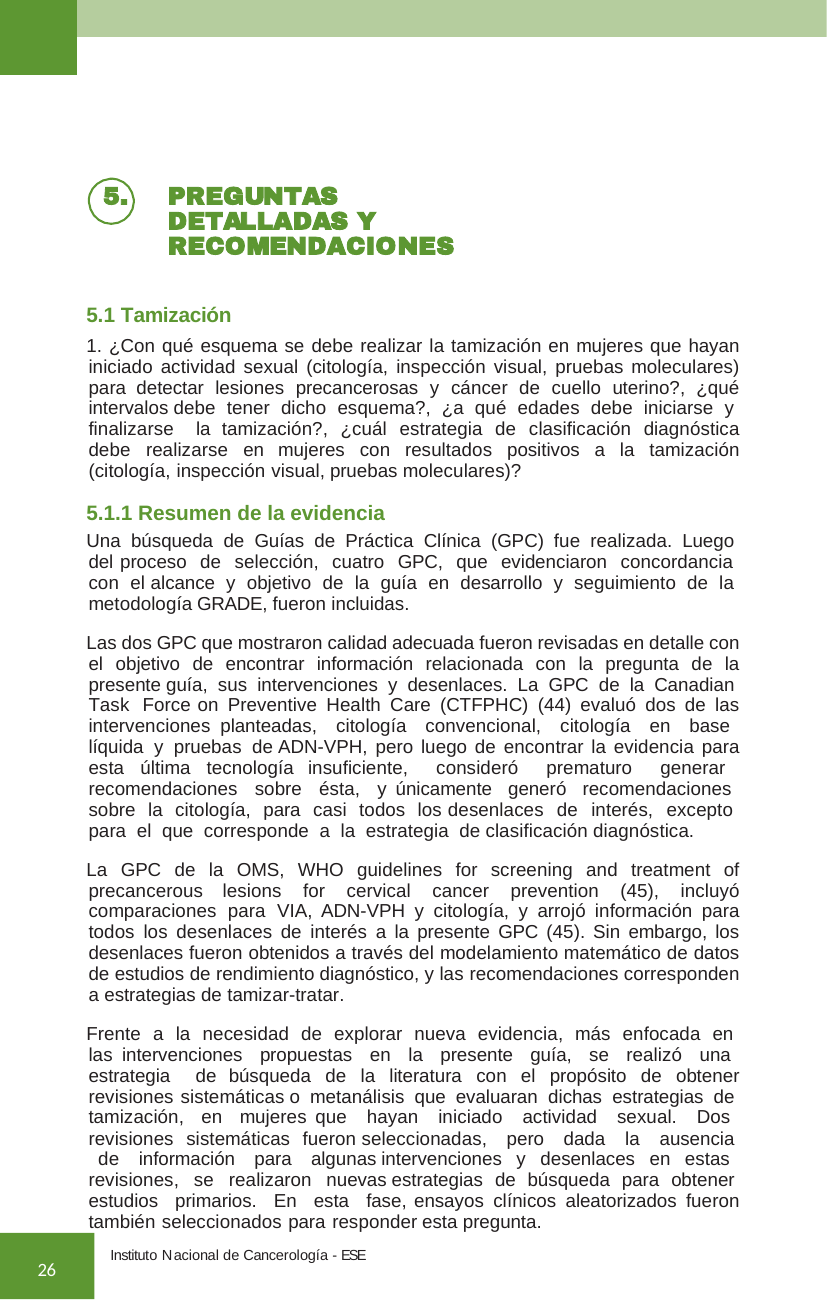

5.	PREGUNTAS DETALLADAS Y RECOMENDACIONES

5.1 Tamización
1. ¿Con qué esquema se debe realizar la tamización en mujeres que hayan iniciado actividad sexual (citología, inspección visual, pruebas moleculares) para detectar lesiones precancerosas y cáncer de cuello uterino?, ¿qué intervalos debe  tener  dicho  esquema?,  ¿a  qué  edades  debe  iniciarse  y  finalizarse  la tamización?, ¿cuál estrategia de clasificación diagnóstica debe realizarse en mujeres con resultados positivos a la tamización (citología, inspección visual, pruebas moleculares)?

5.1.1 Resumen de la evidencia
Una  búsqueda  de  Guías  de  Práctica  Clínica  (GPC)  fue  realizada.  Luego  del proceso  de  selección,  cuatro  GPC,  que  evidenciaron  concordancia  con  el alcance  y  objetivo  de  la  guía  en  desarrollo  y  seguimiento  de  la  metodología GRADE, fueron incluidas.

Las dos GPC que mostraron calidad adecuada fueron revisadas en detalle con el objetivo de encontrar información relacionada con la pregunta de la presente guía,  sus  intervenciones  y  desenlaces.  La  GPC  de  la  Canadian  Task  Force on Preventive Health Care (CTFPHC) (44) evaluó dos de las intervenciones planteadas,  citología  convencional,  citología  en  base  líquida  y  pruebas  de ADN-VPH, pero luego de encontrar la evidencia para esta última tecnología insuficiente,  consideró  prematuro  generar  recomendaciones  sobre  ésta,  y únicamente  generó  recomendaciones  sobre  la  citología,  para  casi  todos  los desenlaces  de  interés,  excepto  para  el  que  corresponde  a  la  estrategia  de clasificación diagnóstica.

La GPC de la OMS, WHO guidelines for screening and treatment of precancerous lesions for cervical cancer prevention (45), incluyó comparaciones para VIA, ADN-VPH y citología, y arrojó información para todos los desenlaces de interés a la presente GPC (45). Sin embargo, los desenlaces fueron obtenidos a través del modelamiento matemático de datos de estudios de rendimiento diagnóstico, y las recomendaciones corresponden a estrategias de tamizar-tratar.

Frente  a  la  necesidad  de  explorar  nueva  evidencia,  más  enfocada  en  las intervenciones  propuestas  en  la  presente  guía,  se  realizó  una  estrategia  de búsqueda de la literatura con el propósito de obtener revisiones sistemáticas o  metanálisis  que  evaluaran  dichas  estrategias  de  tamización,  en  mujeres que  hayan  iniciado  actividad  sexual.  Dos  revisiones  sistemáticas  fueron seleccionadas,    pero    dada    la    ausencia    de    información    para    algunas intervenciones   y   desenlaces   en   estas   revisiones,   se   realizaron   nuevas estrategias  de  búsqueda  para  obtener  estudios  primarios.  En  esta  fase, ensayos clínicos aleatorizados fueron también seleccionados para responder esta pregunta.

Instituto Nacional de Cancerología - ESE
26